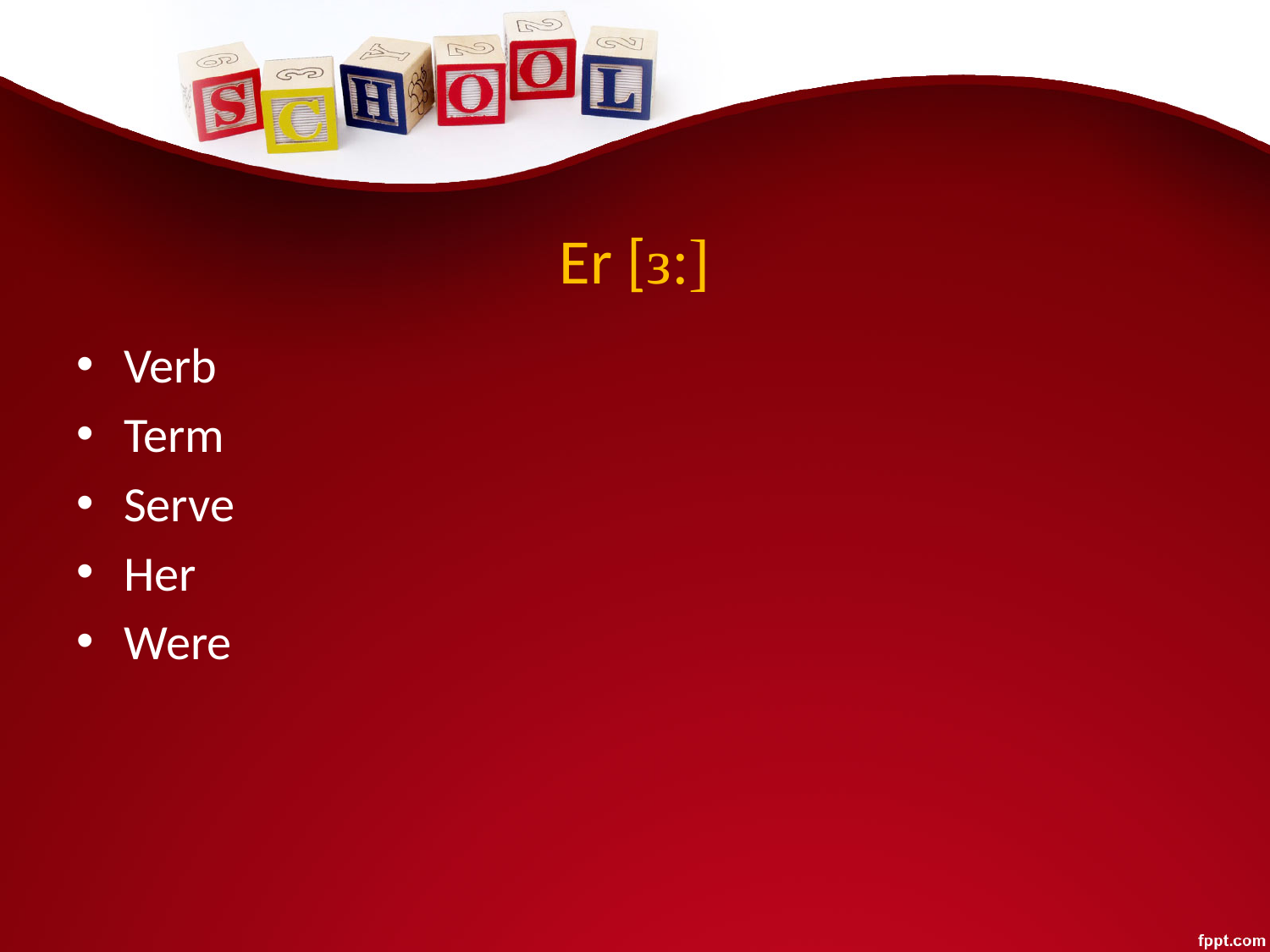

# Er [ᴈ:]
Verb
Term
Serve
Her
Were